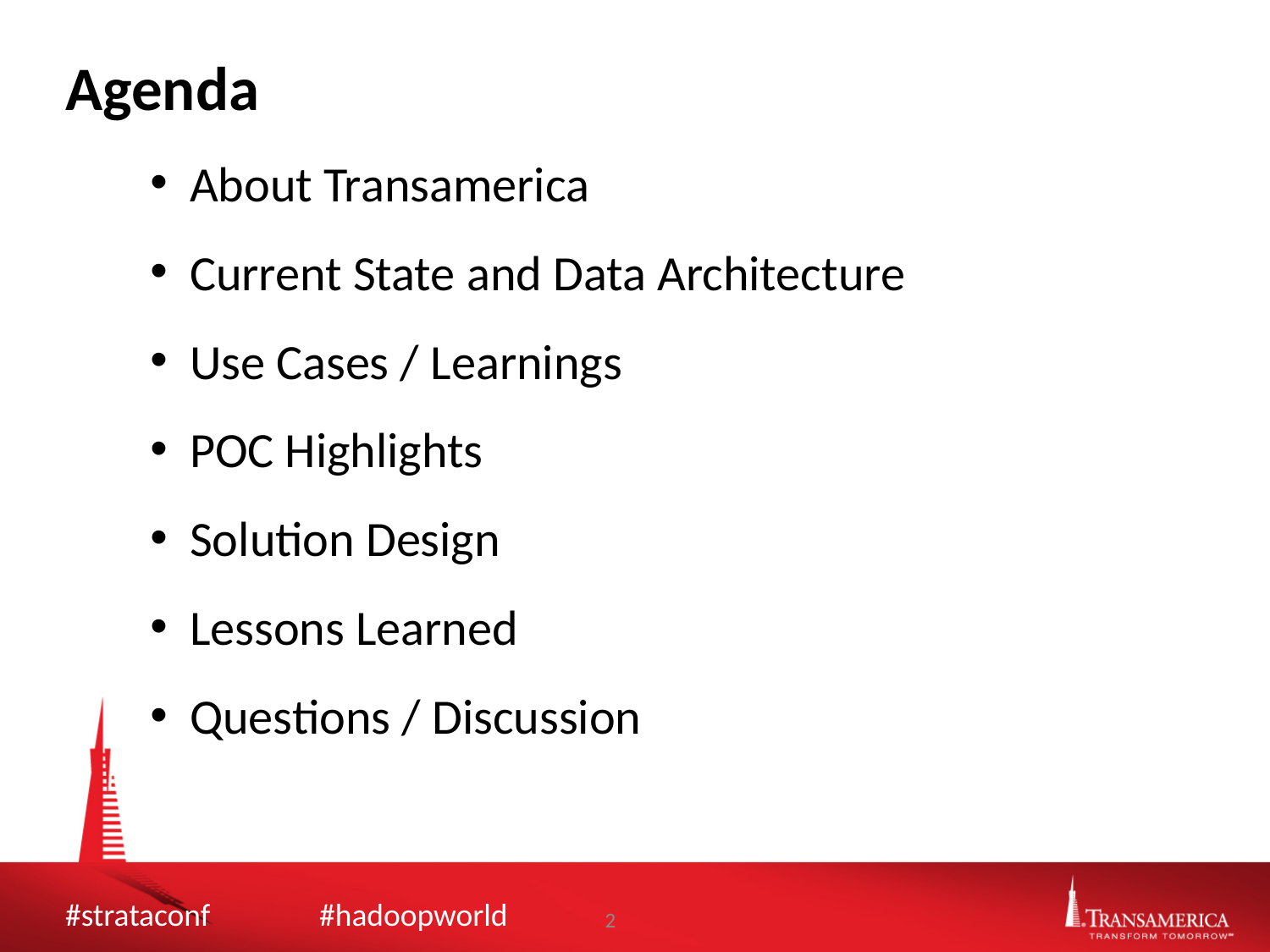

Agenda
About Transamerica
Current State and Data Architecture
Use Cases / Learnings
POC Highlights
Solution Design
Lessons Learned
Questions / Discussion